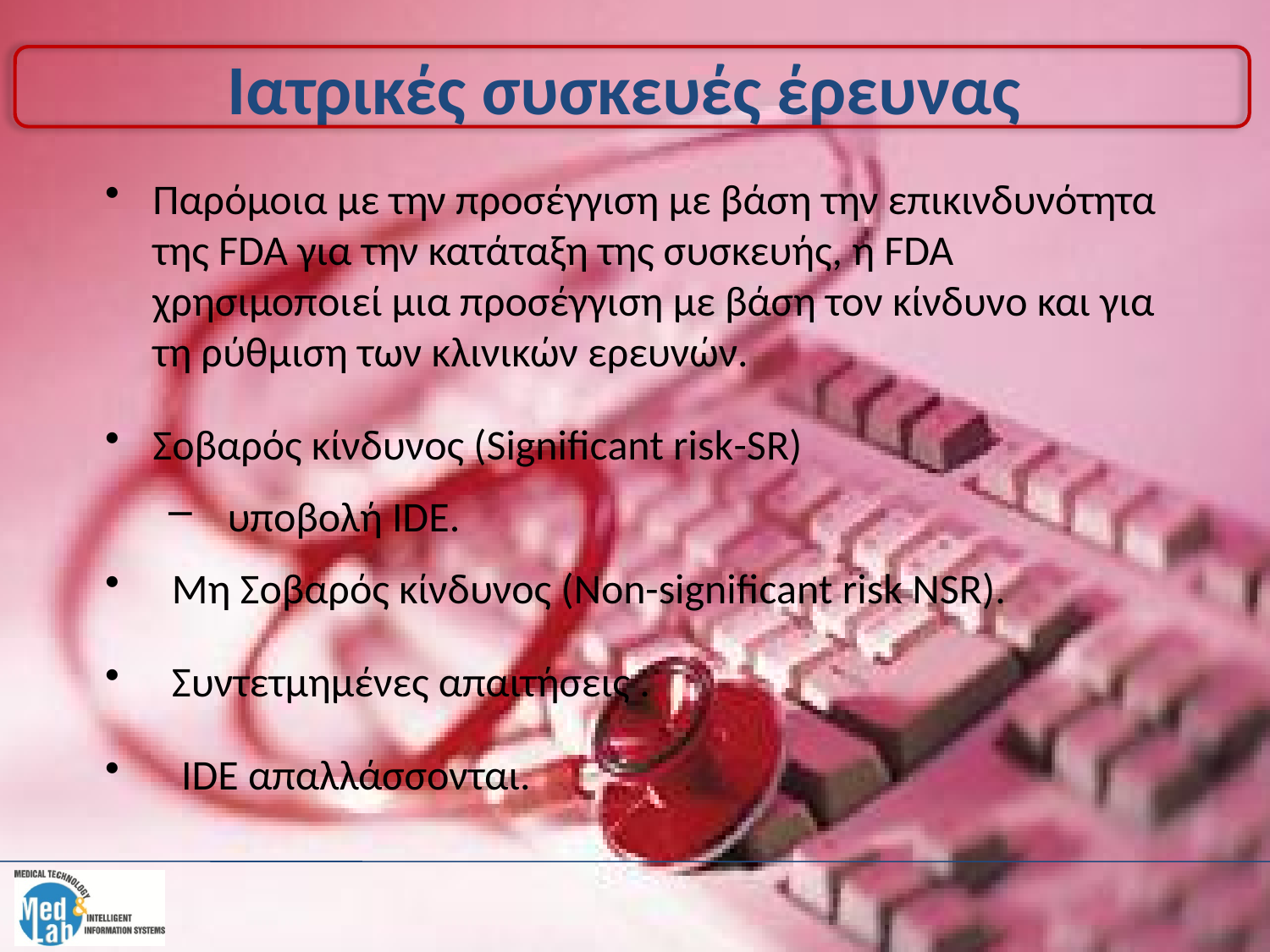

# Ιατρικές συσκευές έρευνας

Παρόμοια με την προσέγγιση με βάση την επικινδυνότητα της FDA για την κατάταξη της συσκευής, η FDA χρησιμοποιεί μια προσέγγιση με βάση τον κίνδυνο και για τη ρύθμιση των κλινικών ερευνών.
Σοβαρός κίνδυνος (Significant risk-SR)
  υποβολή IDE.
  Μη Σοβαρός κίνδυνος (Non-significant risk NSR).
  Συντετμημένες απαιτήσεις .
   IDE απαλλάσσονται.